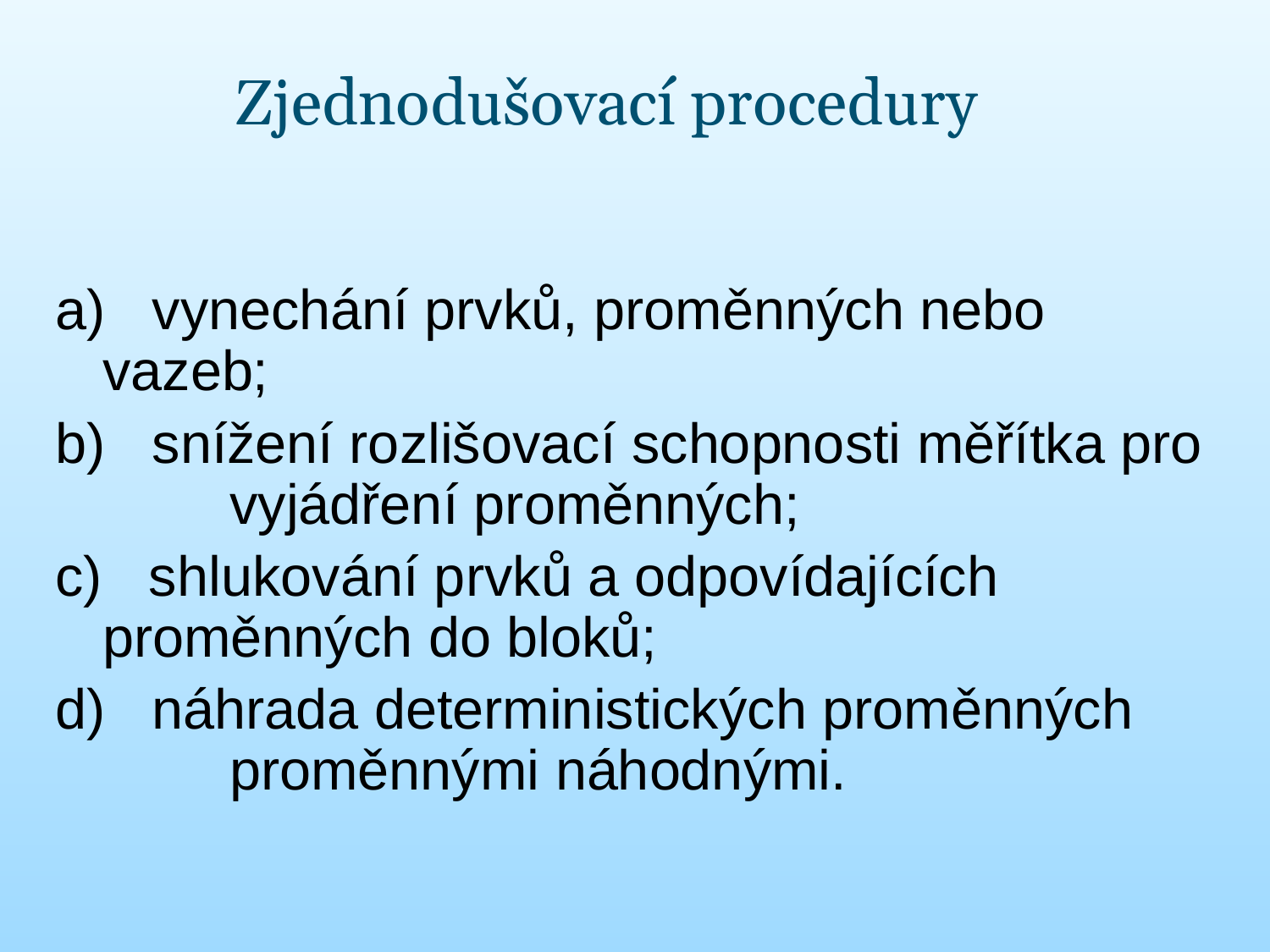

# Zjednodušovací procedury
a)   vynechání prvků, proměnných nebo 	vazeb;
b)   snížení rozlišovací schopnosti měřítka pro 	vyjádření proměnných;
c)   shlukování prvků a odpovídajících 	proměnných do bloků;
d)   náhrada deterministických proměnných 	proměnnými náhodnými.